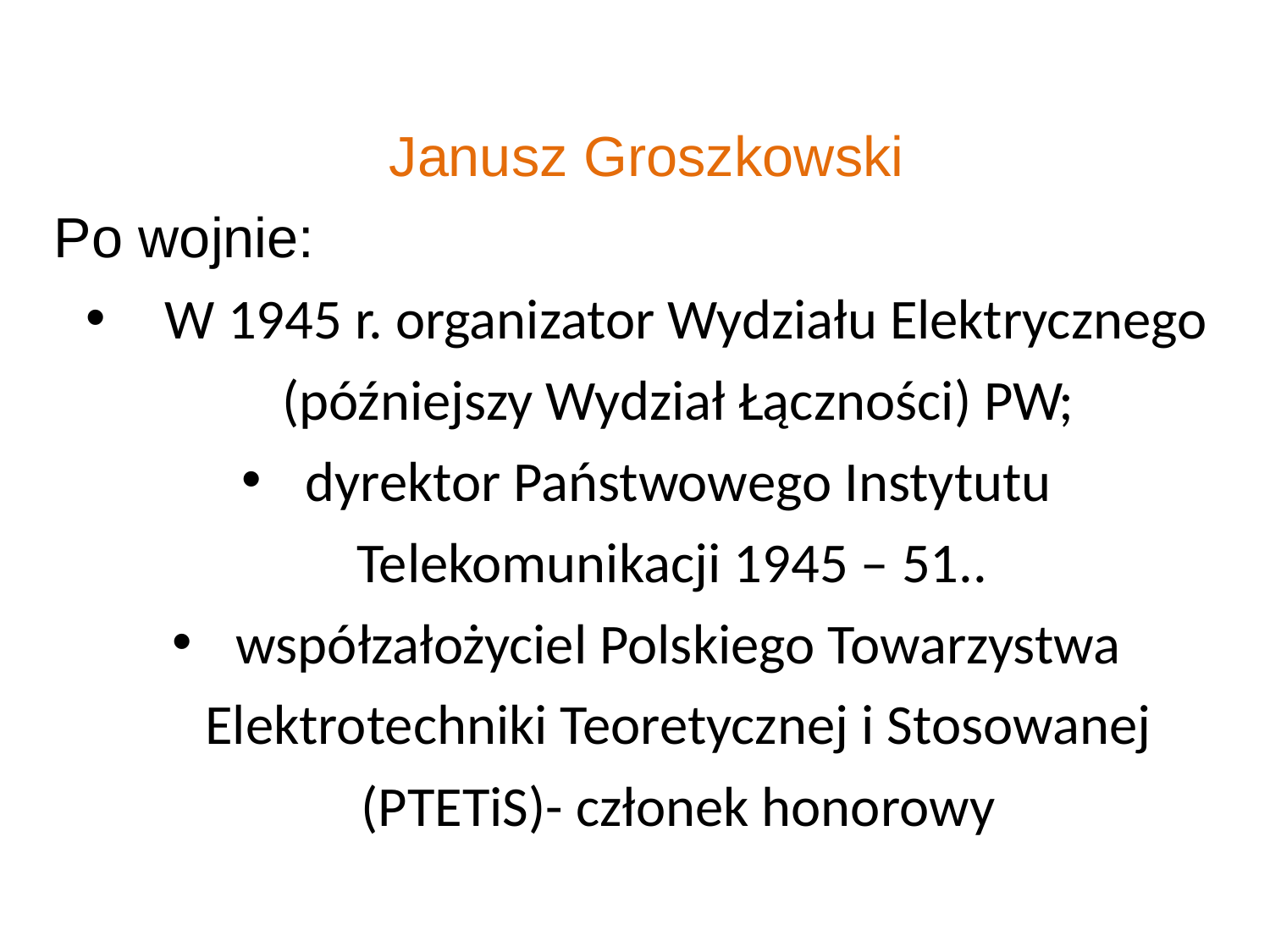

Janusz Groszkowski
Po wojnie:
 W 1945 r. organizator Wydziału Elektrycznego (późniejszy Wydział Łączności) PW;
dyrektor Państwowego Instytutu Telekomunikacji 1945 – 51..
współzałożyciel Polskiego Towarzystwa Elektrotechniki Teoretycznej i Stosowanej (PTETiS)- członek honorowy